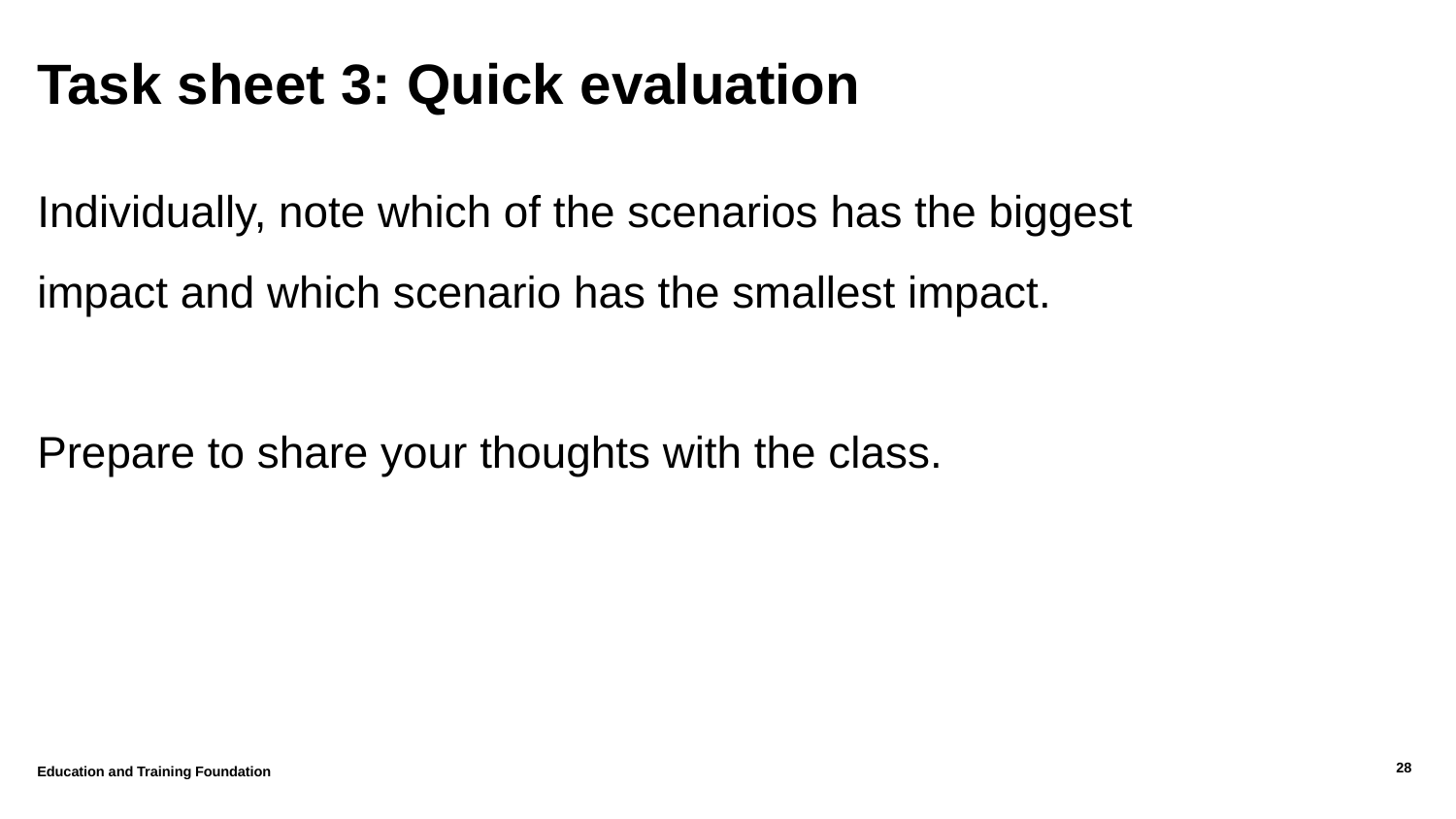

# Task sheet 3: Quick evaluation
Individually, note which of the scenarios has the biggest impact and which scenario has the smallest impact.

Prepare to share your thoughts with the class.
Education and Training Foundation
28